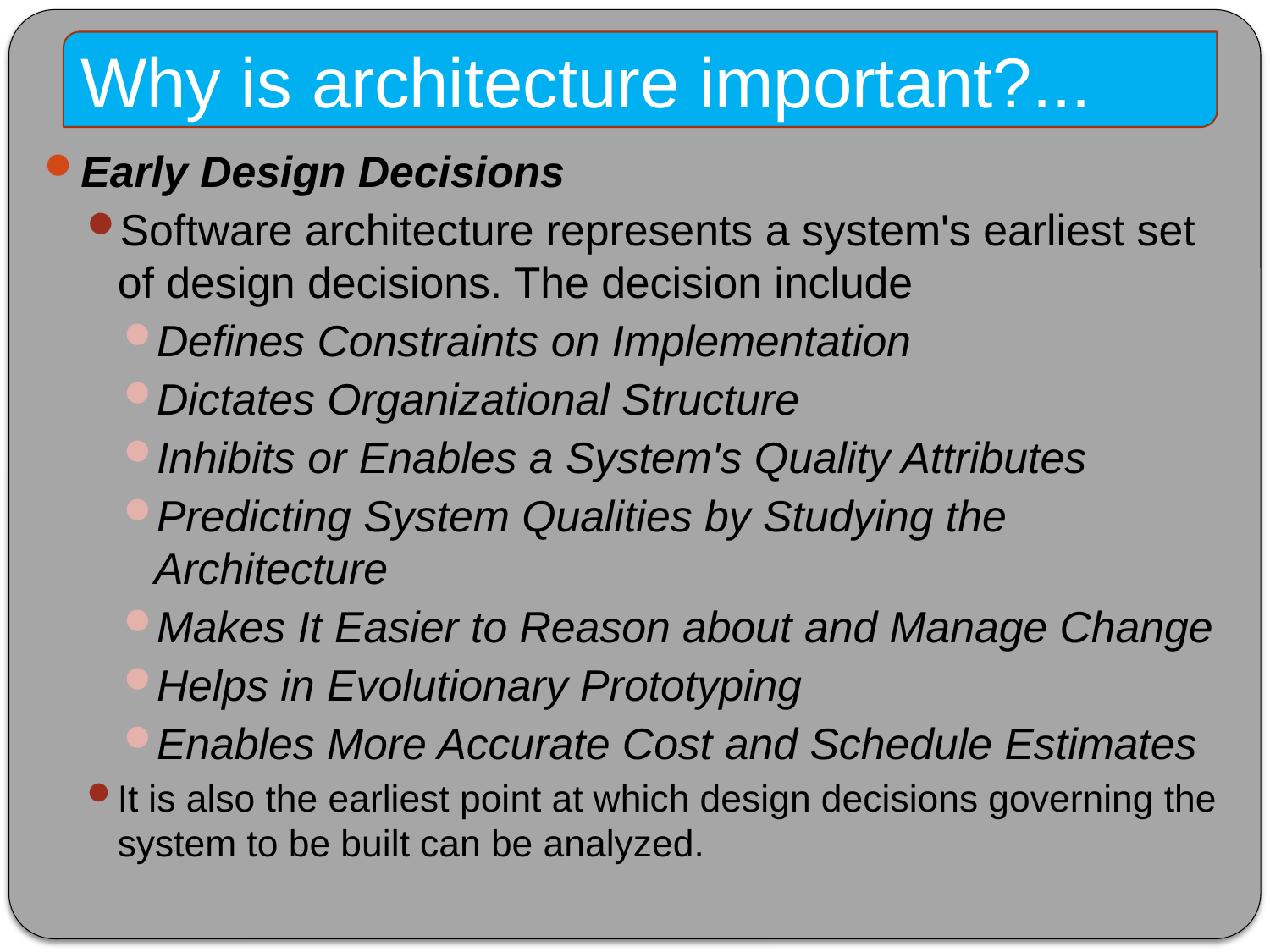

Why is architecture important?...
Early Design Decisions
Software architecture represents a system's earliest set of design decisions. The decision include
Defines Constraints on Implementation
Dictates Organizational Structure
Inhibits or Enables a System's Quality Attributes
Predicting System Qualities by Studying the Architecture
Makes It Easier to Reason about and Manage Change
Helps in Evolutionary Prototyping
Enables More Accurate Cost and Schedule Estimates
It is also the earliest point at which design decisions governing the system to be built can be analyzed.